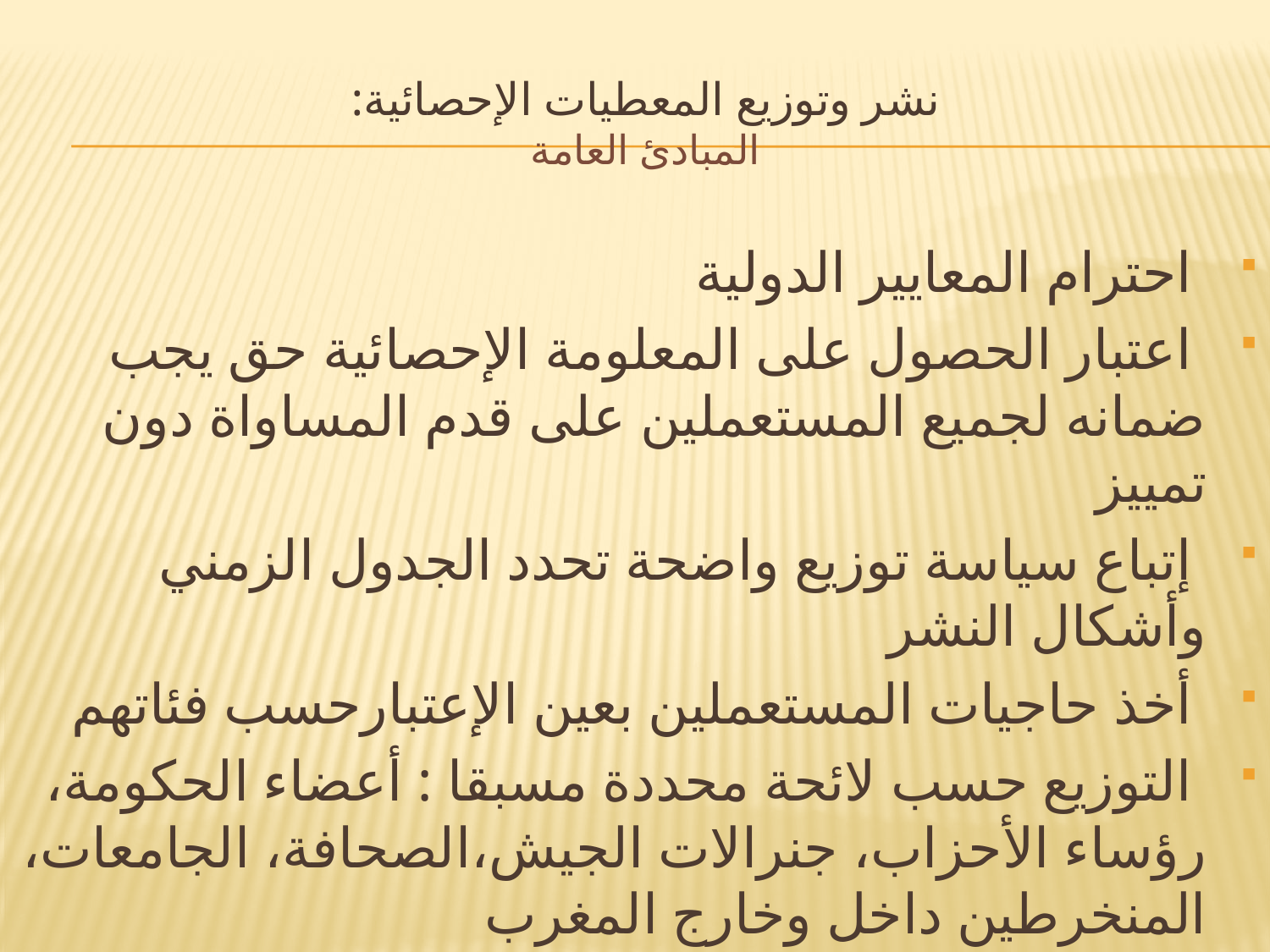

# نشر وتوزيع المعطيات الإحصائية: المبادئ العامة
 احترام المعايير الدولية
 اعتبار الحصول على المعلومة الإحصائية حق يجب ضمانه لجميع المستعملين على قدم المساواة دون تمييز
 إتباع سياسة توزيع واضحة تحدد الجدول الزمني  وأشكال النشر
 أخذ حاجيات المستعملين بعين الإعتبارحسب فئاتهم
 التوزيع حسب لائحة محددة مسبقا : أعضاء الحكومة، رؤساء الأحزاب، جنرالات الجيش،الصحافة، الجامعات، المنخرطين داخل وخارج المغرب